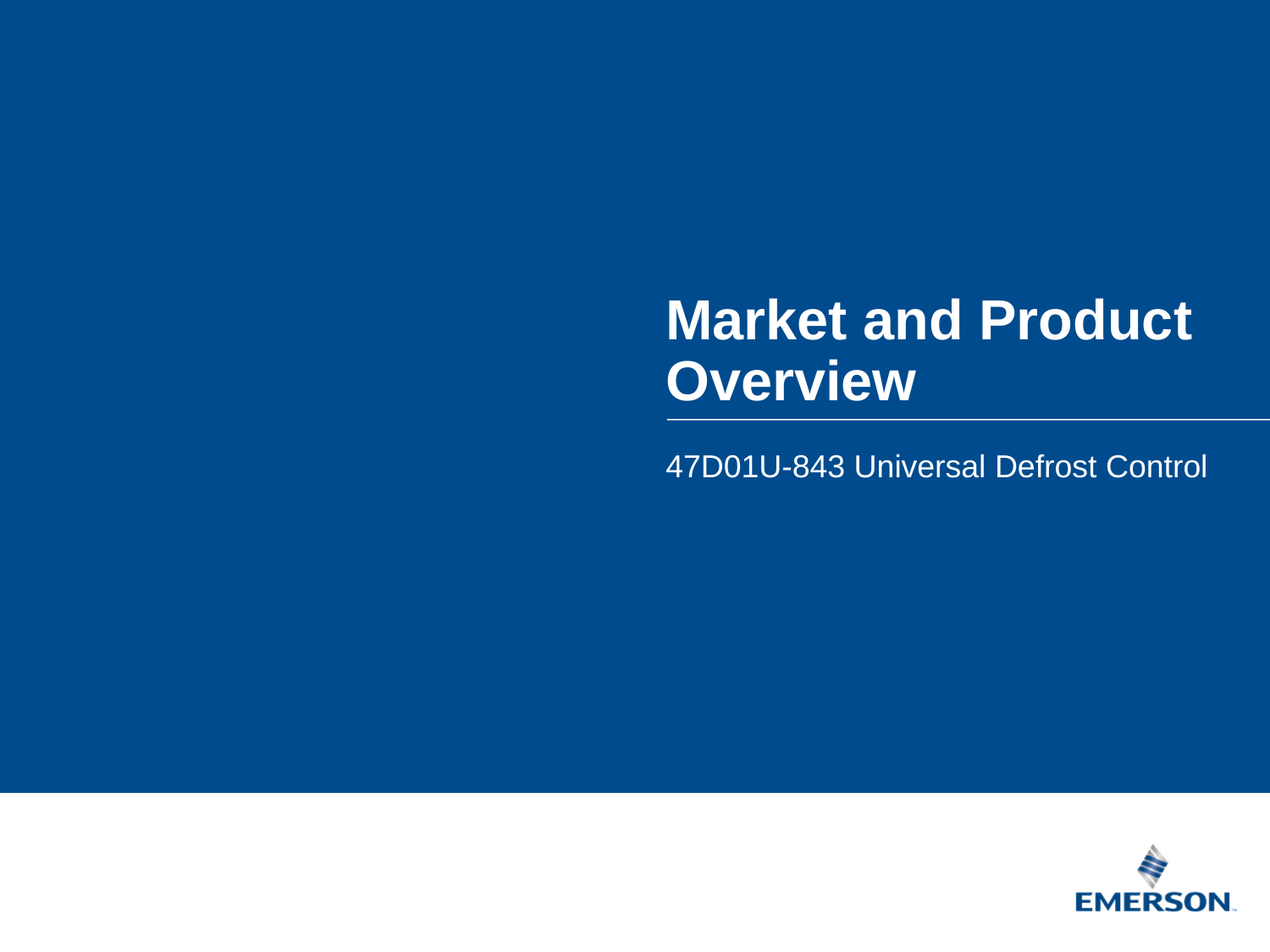

Market and Product Overview
47D01U-843 Universal Defrost Control